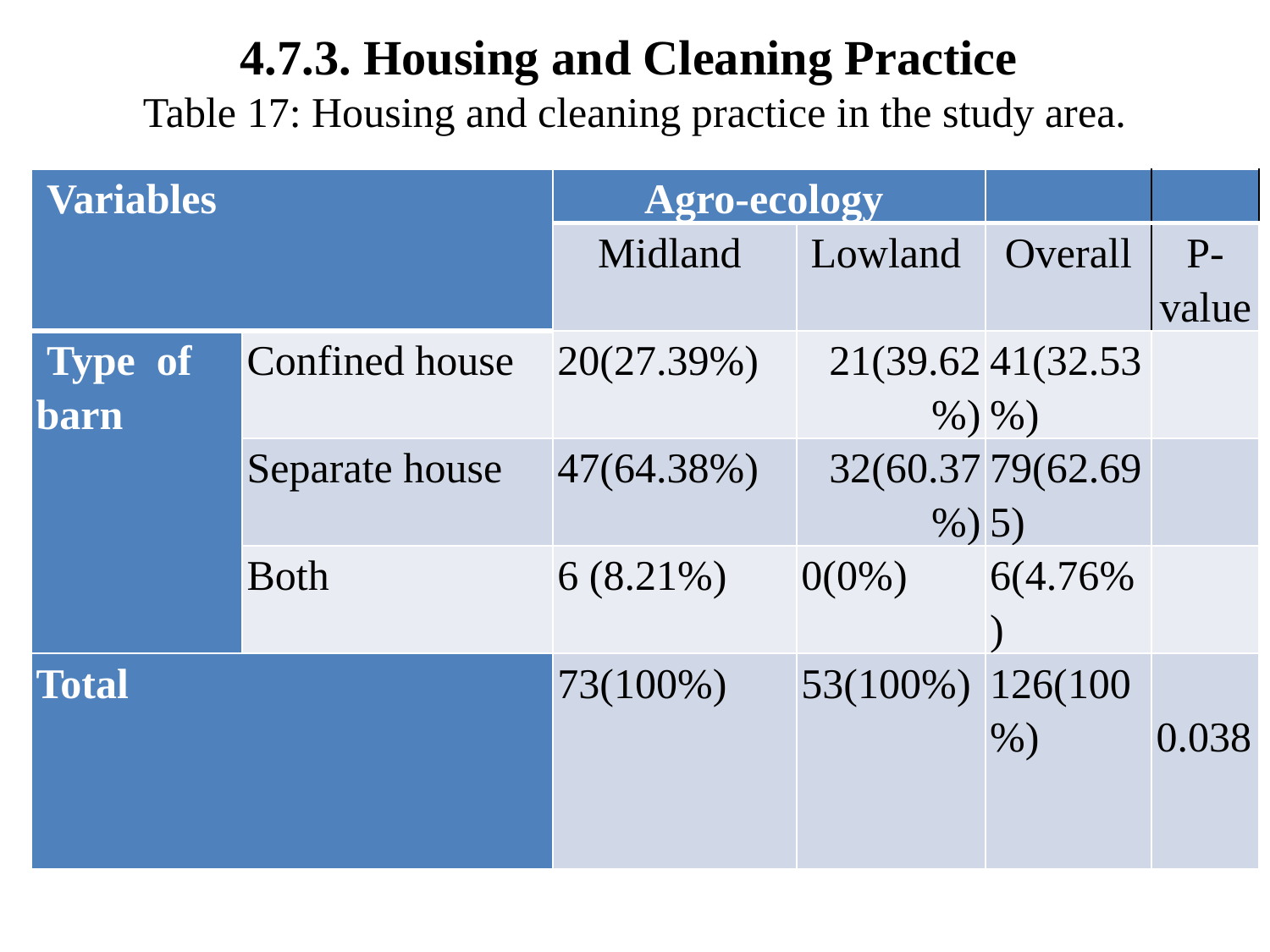

# 4.7.3. Housing and Cleaning Practice Table 17: Housing and cleaning practice in the study area.
| Variables |  | Agro-ecology |  |  |  |
| --- | --- | --- | --- | --- | --- |
|  |  | Midland | Lowland | Overall | P-value |
| Type of barn | Confined house | 20(27.39%) | 21(39.62%) | 41(32.53%) |  |
|  | Separate house | 47(64.38%) | 32(60.37%) | 79(62.695) |  |
|  | Both | 6 (8.21%) | 0(0%) | 6(4.76%) |  |
| Total |  | 73(100%) | 53(100%) | 126(100%) | 0.038 |